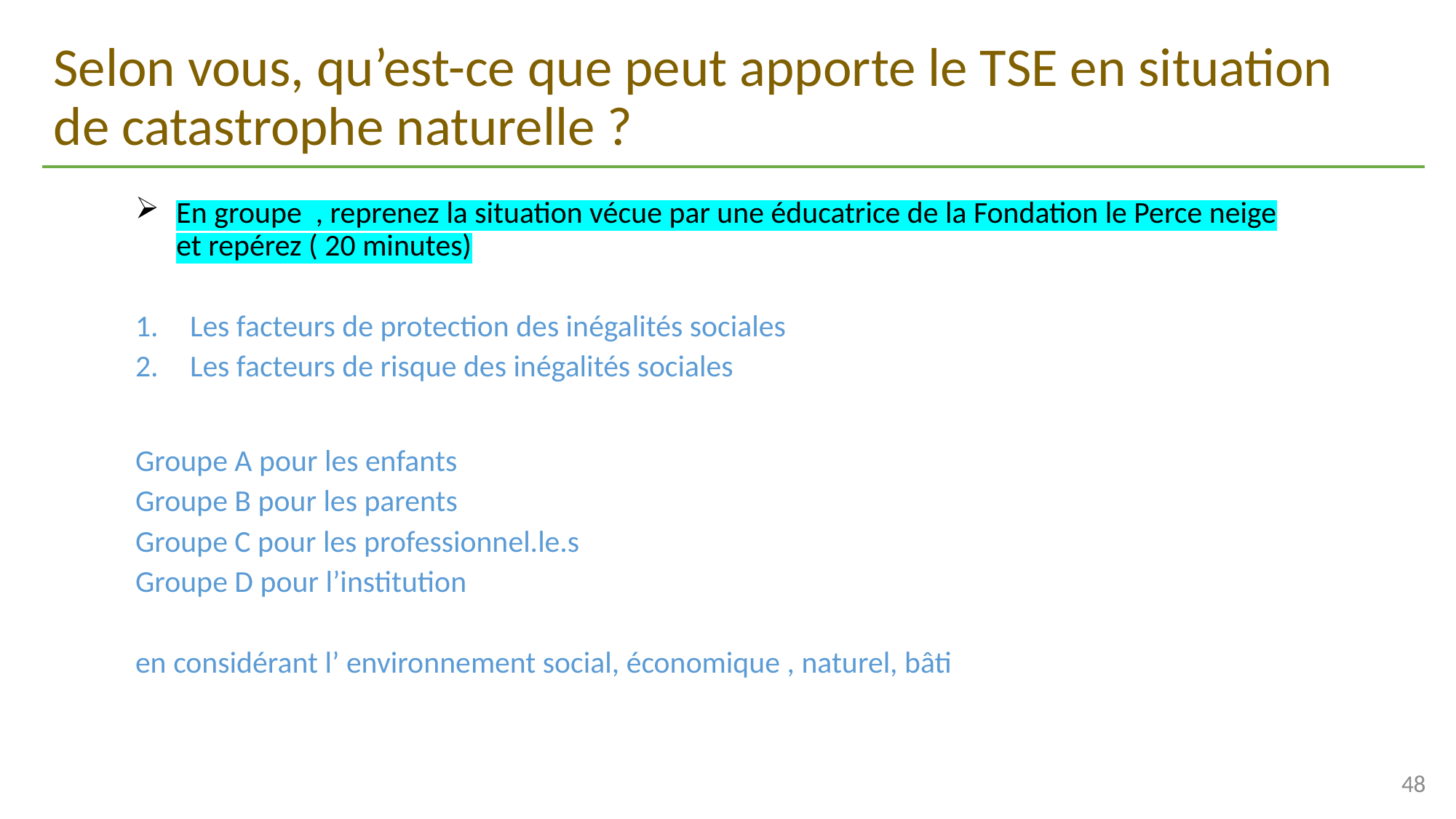

# Selon vous, qu’est-ce que peut apporte le TSE en situation de catastrophe naturelle ?
En groupe  , reprenez la situation vécue par une éducatrice de la Fondation le Perce neige et repérez ( 20 minutes)

Les facteurs de protection des inégalités sociales
Les facteurs de risque des inégalités sociales

Groupe A pour les enfants
Groupe B pour les parents
Groupe C pour les professionnel.le.s
Groupe D pour l’institution

en considérant l’ environnement social, économique , naturel, bâti

48